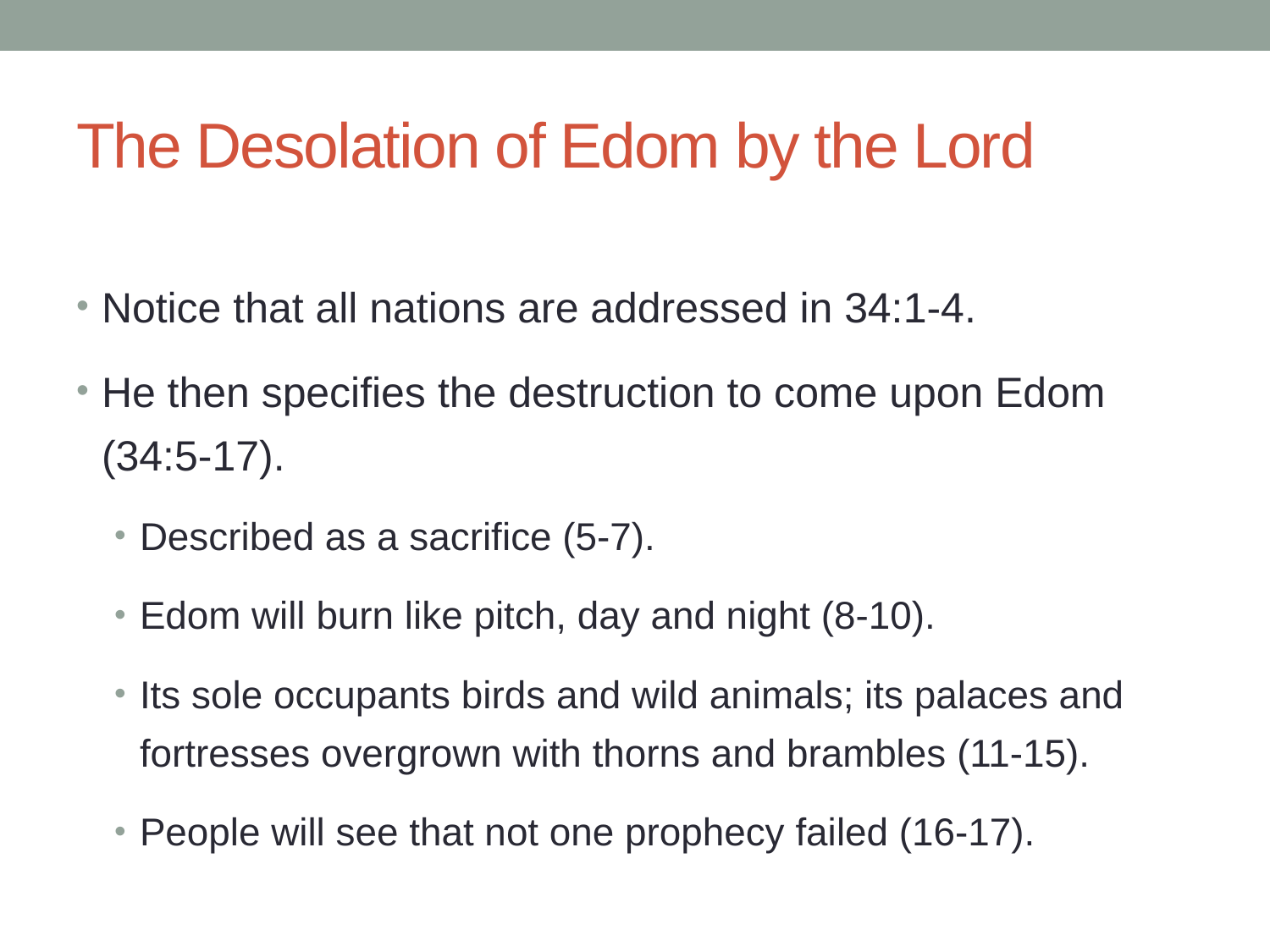

# The Desolation of Edom by the Lord
Notice that all nations are addressed in 34:1-4.
He then specifies the destruction to come upon Edom (34:5-17).
Described as a sacrifice (5-7).
Edom will burn like pitch, day and night (8-10).
Its sole occupants birds and wild animals; its palaces and fortresses overgrown with thorns and brambles (11-15).
People will see that not one prophecy failed (16-17).